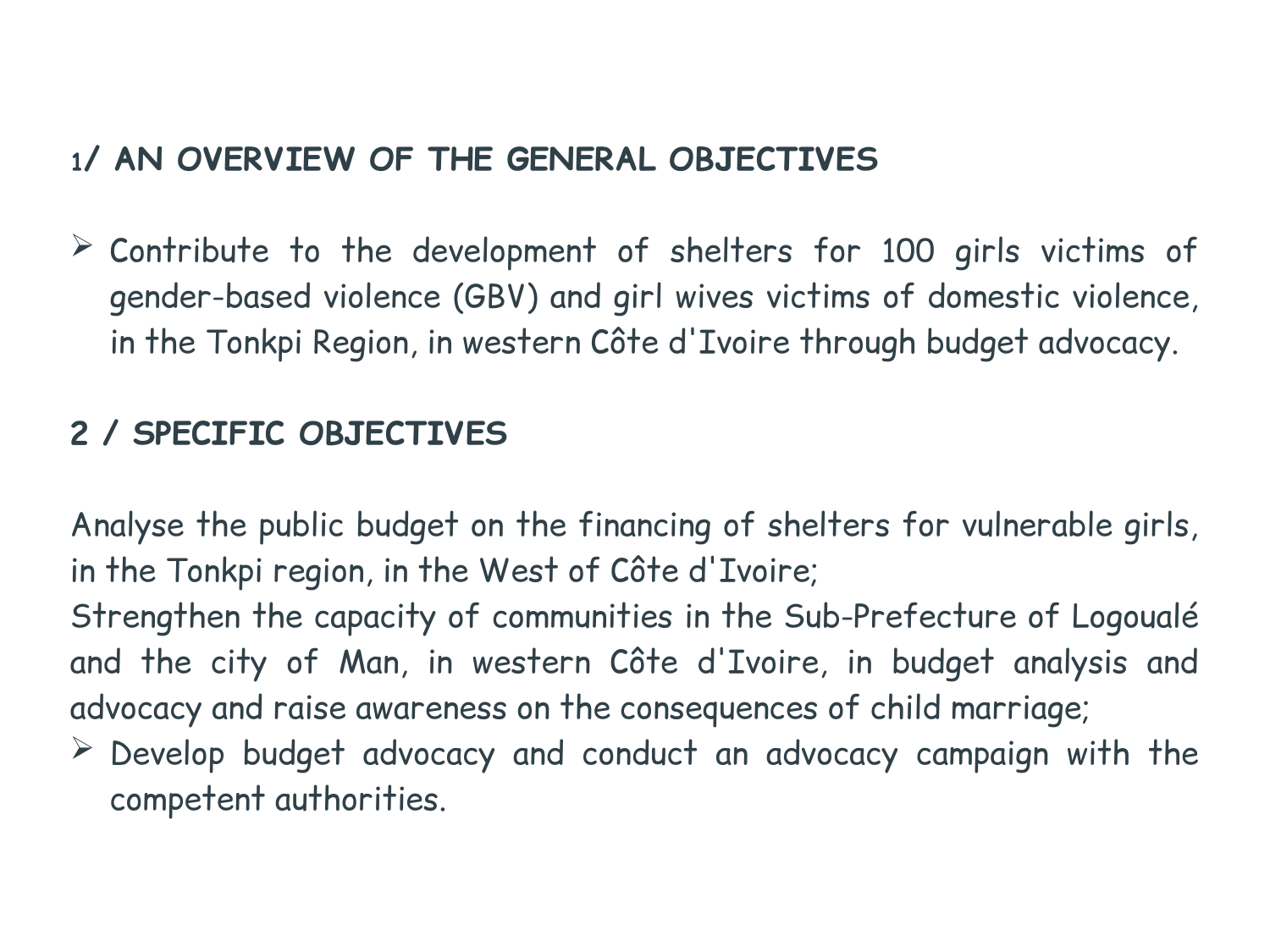

1/ AN OVERVIEW OF THE GENERAL OBJECTIVES

Contribute to the development of shelters for 100 girls victims of gender-based violence (GBV) and girl wives victims of domestic violence, in the Tonkpi Region, in western Côte d'Ivoire through budget advocacy.

2 / SPECIFIC OBJECTIVES

Analyse the public budget on the financing of shelters for vulnerable girls, in the Tonkpi region, in the West of Côte d'Ivoire;
Strengthen the capacity of communities in the Sub-Prefecture of Logoualé and the city of Man, in western Côte d'Ivoire, in budget analysis and advocacy and raise awareness on the consequences of child marriage;
Develop budget advocacy and conduct an advocacy campaign with the competent authorities.